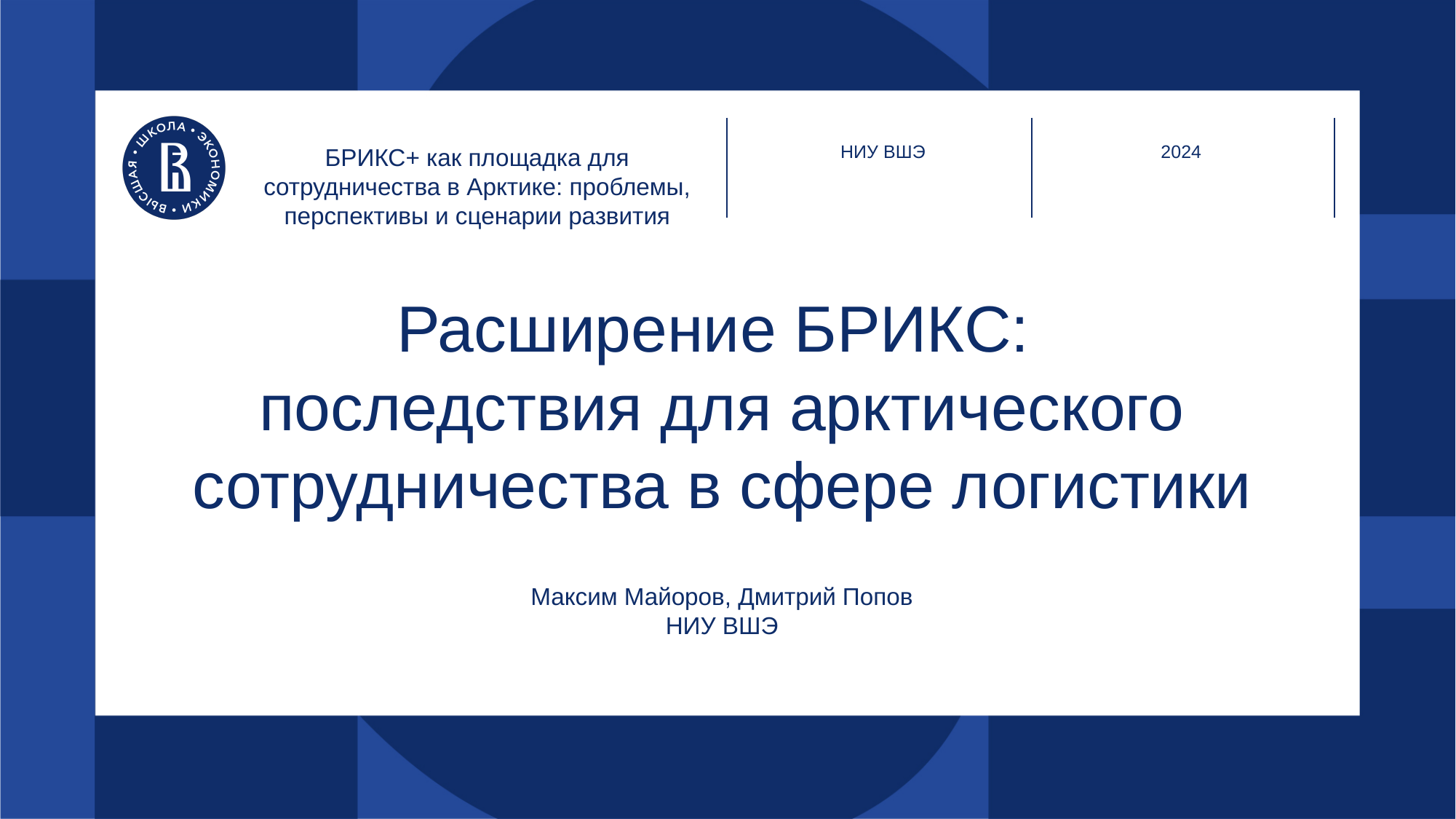

НИУ ВШЭ
2024
БРИКС+ как площадка для сотрудничества в Арктике: проблемы, перспективы и сценарии развития
# Расширение БРИКС: последствия для арктического сотрудничества в сфере логистики
Максим Майоров, Дмитрий Попов
НИУ ВШЭ